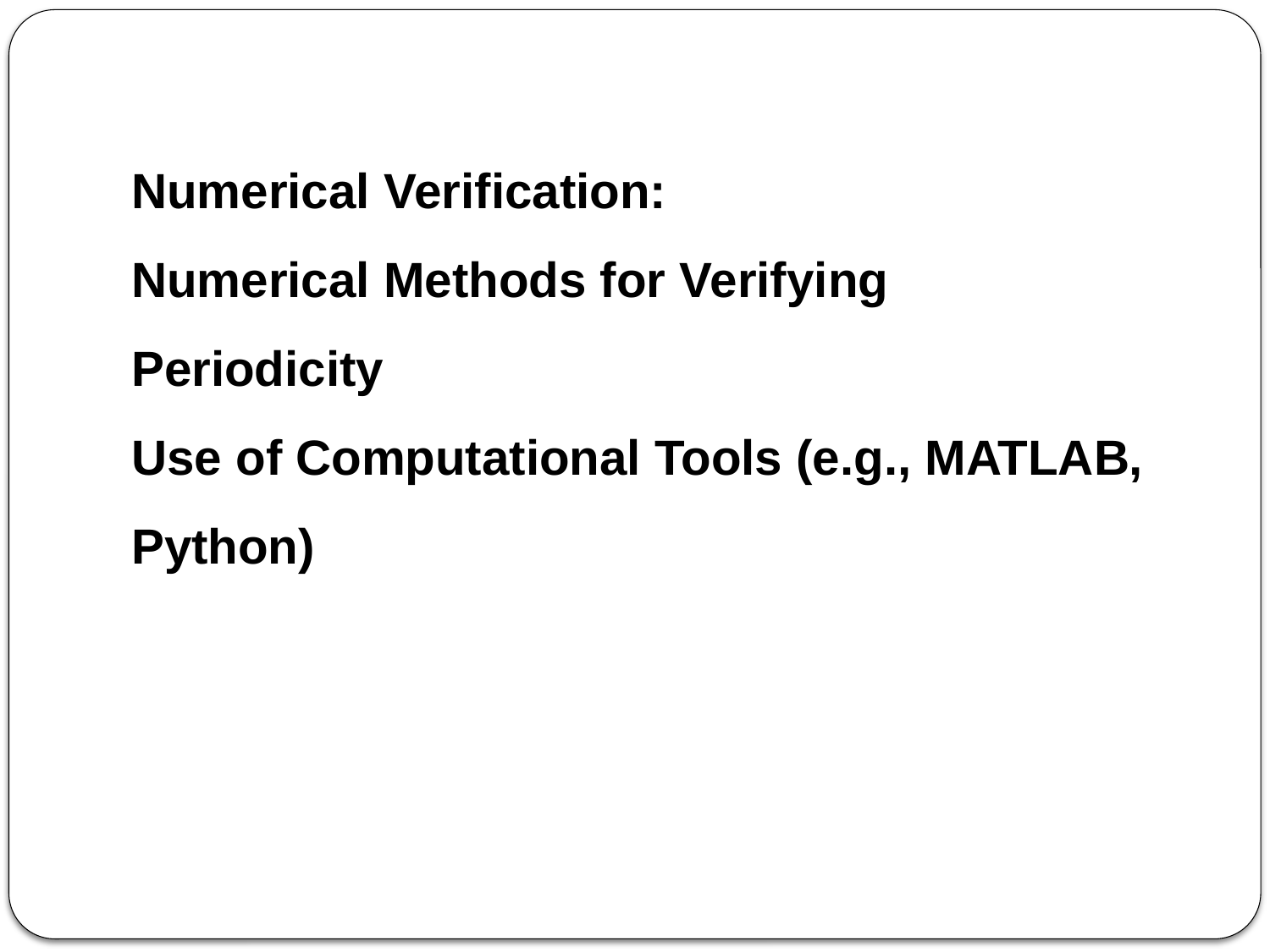

Numerical Verification:
Numerical Methods for Verifying Periodicity
Use of Computational Tools (e.g., MATLAB, Python)